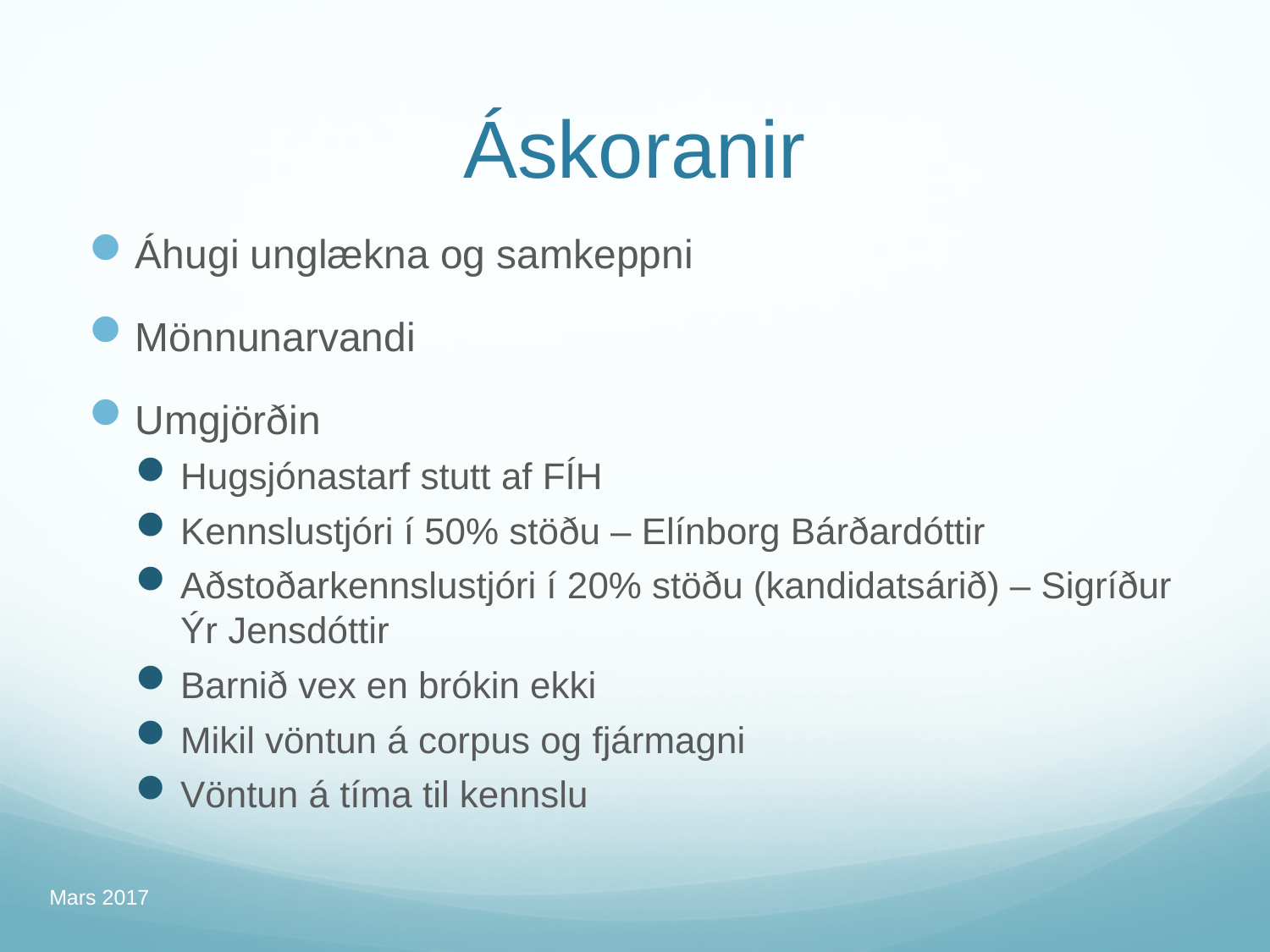

# Áskoranir
Áhugi unglækna og samkeppni
Mönnunarvandi
Umgjörðin
Hugsjónastarf stutt af FÍH
Kennslustjóri í 50% stöðu – Elínborg Bárðardóttir
Aðstoðarkennslustjóri í 20% stöðu (kandidatsárið) – Sigríður Ýr Jensdóttir
Barnið vex en brókin ekki
Mikil vöntun á corpus og fjármagni
Vöntun á tíma til kennslu

Mars 2017